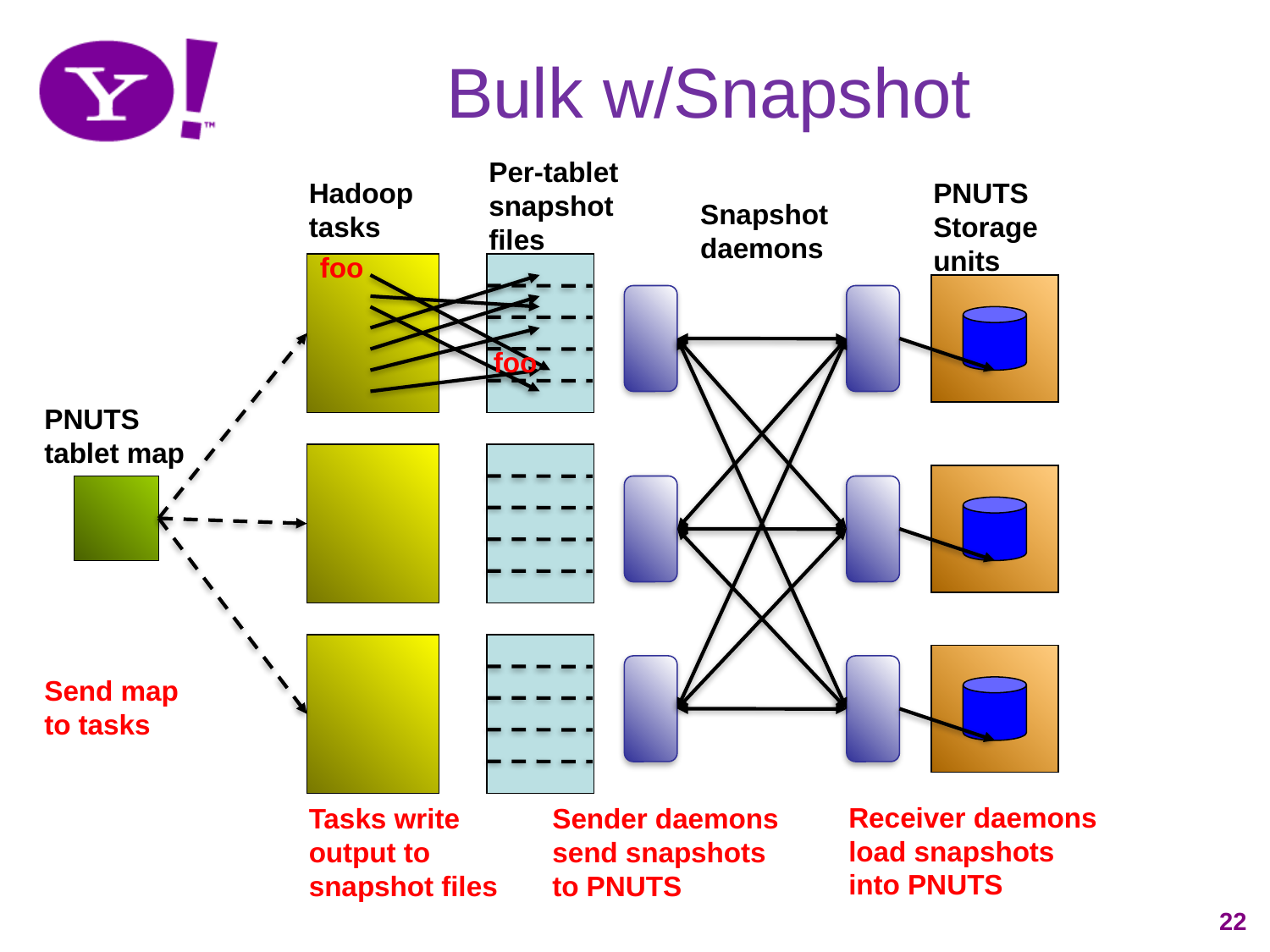

# Bulk w/Snapshot
Per-tablet snapshot files

Hadoop tasks
PNUTS Storage units
Snapshot daemons

foo

PNUTS tablet map

foo

Send map to tasks
Receiver daemons load snapshots into PNUTS
Tasks write output to snapshot files
Sender daemons send snapshots to PNUTS